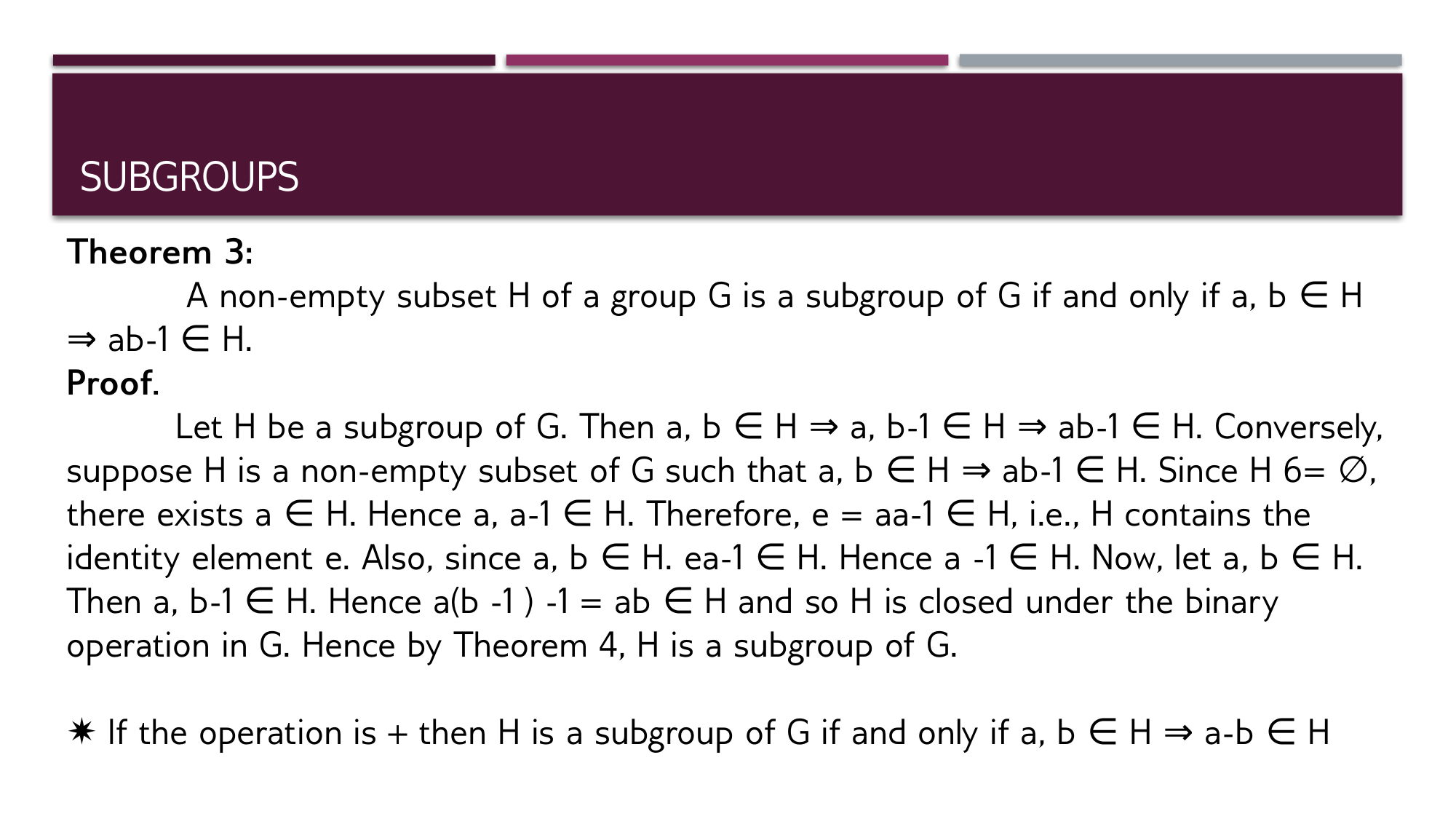

# subgroups
Theorem 3:
	 A non-empty subset H of a group G is a subgroup of G if and only if a, b ∈ H ⇒ ab−1 ∈ H.
Proof.
	Let H be a subgroup of G. Then a, b ∈ H ⇒ a, b−1 ∈ H ⇒ ab−1 ∈ H. Conversely, suppose H is a non-empty subset of G such that a, b ∈ H ⇒ ab−1 ∈ H. Since H 6= ∅, there exists a ∈ H. Hence a, a−1 ∈ H. Therefore, e = aa−1 ∈ H, i.e., H contains the identity element e. Also, since a, b ∈ H. ea−1 ∈ H. Hence a −1 ∈ H. Now, let a, b ∈ H. Then a, b−1 ∈ H. Hence a(b −1 ) −1 = ab ∈ H and so H is closed under the binary operation in G. Hence by Theorem 4, H is a subgroup of G.

✷ If the operation is + then H is a subgroup of G if and only if a, b ∈ H ⇒ a−b ∈ H